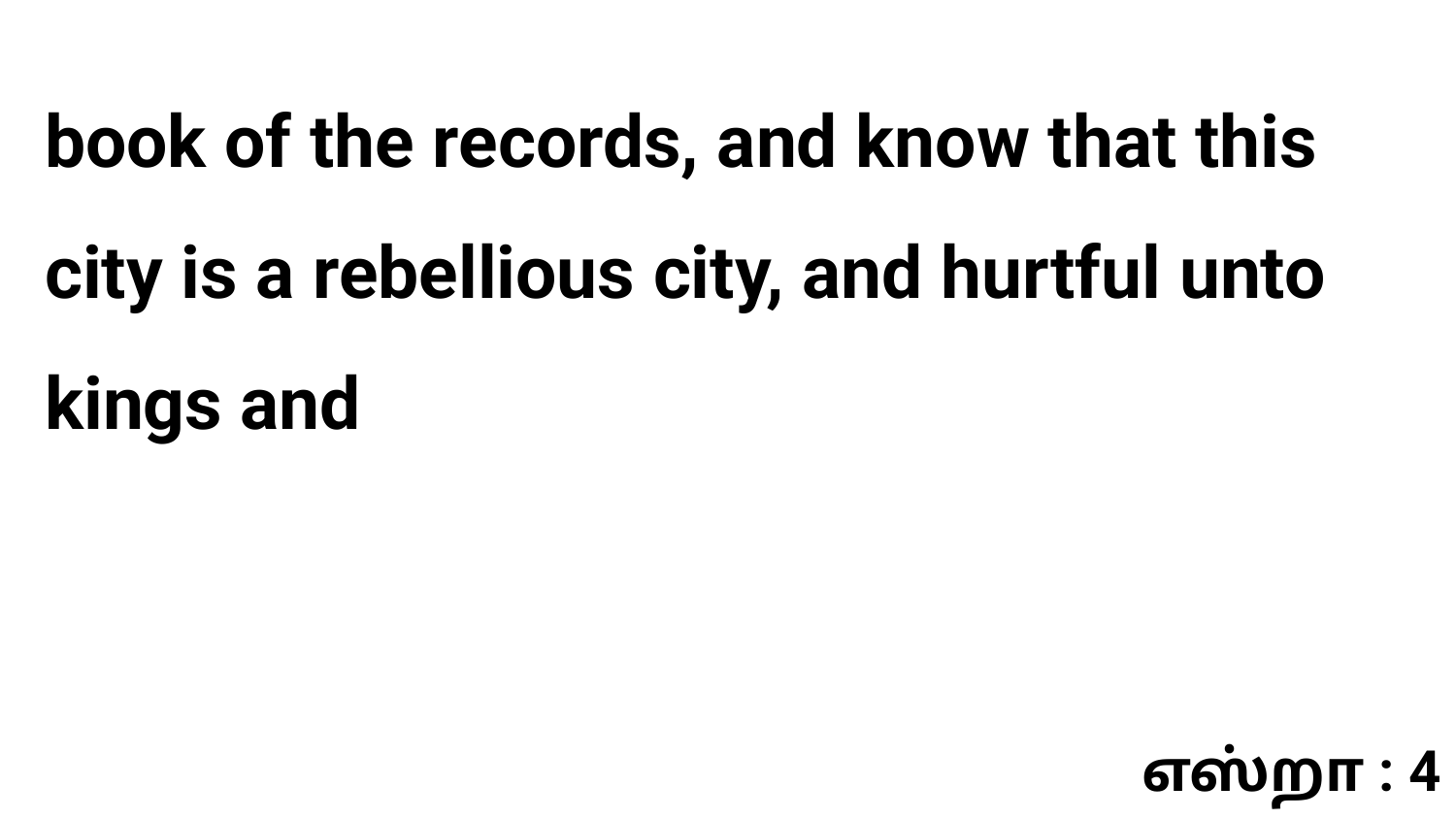

book of the records, and know that this city is a rebellious city, and hurtful unto kings and
எஸ்றா : 4